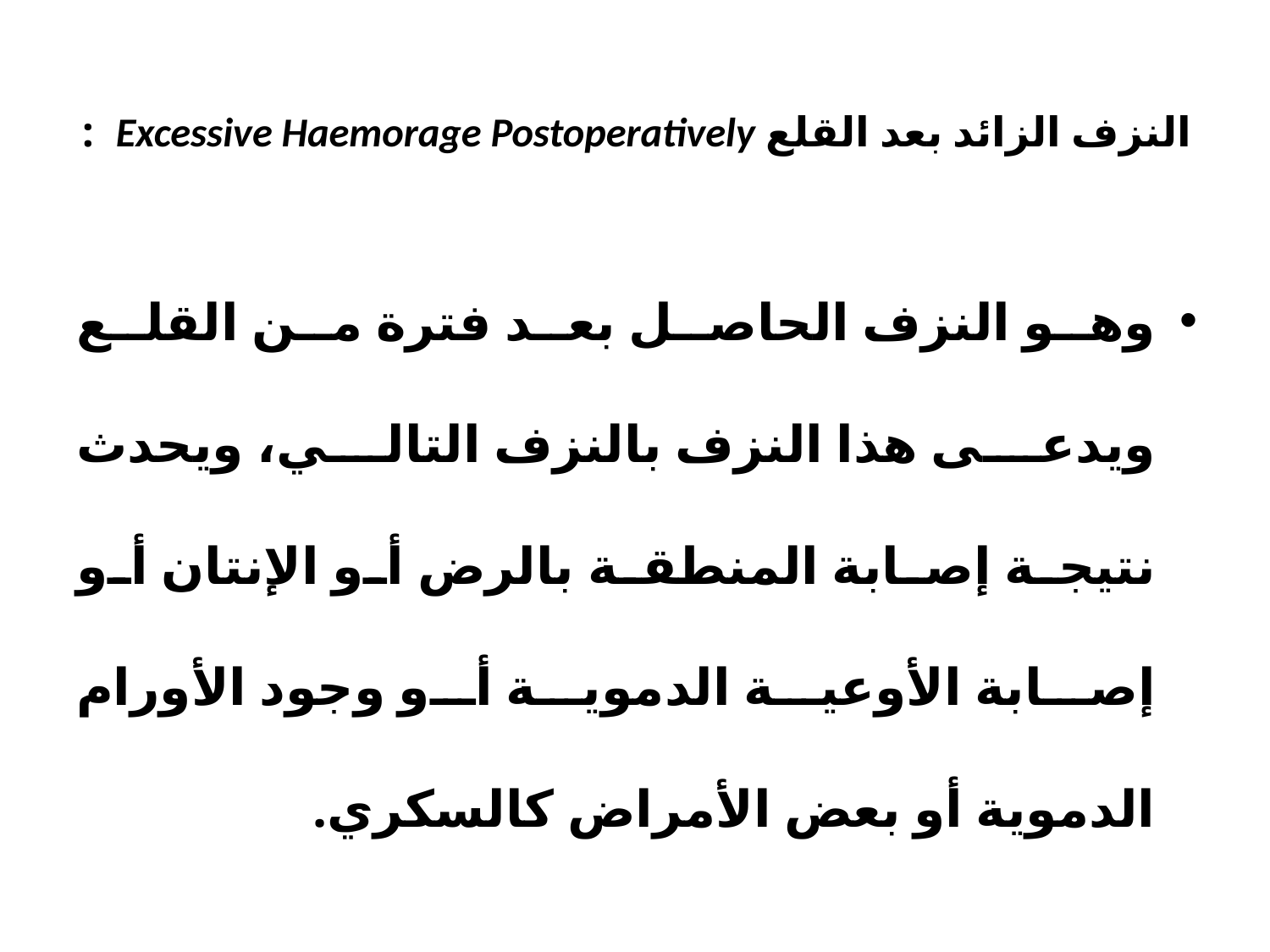

# النزف الزائد بعد القلع Excessive Haemorage Postoperatively  :
وهو النزف الحاصل بعد فترة من القلع ويدعى هذا النزف بالنزف التالي، ويحدث نتيجة إصابة المنطقة بالرض أو الإنتان أو إصابة الأوعية الدموية أو وجود الأورام الدموية أو بعض الأمراض كالسكري.